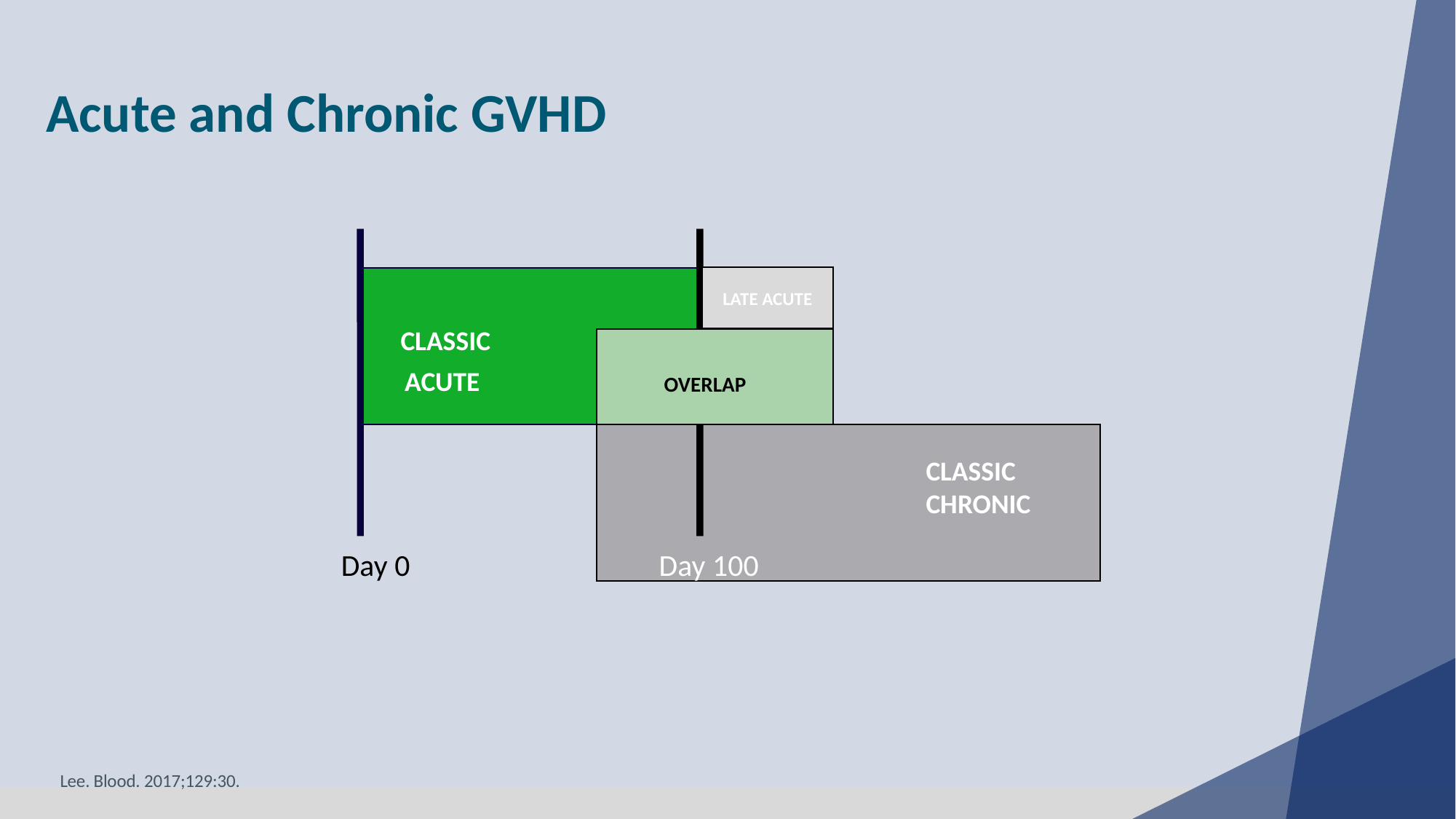

Acute and Chronic GVHD

LATE ACUTE

CLASSIC

ACUTE

OVERLAP

CLASSIC
CHRONIC
Day 0                                    Day 100
Lee. Blood. 2017;129:30.